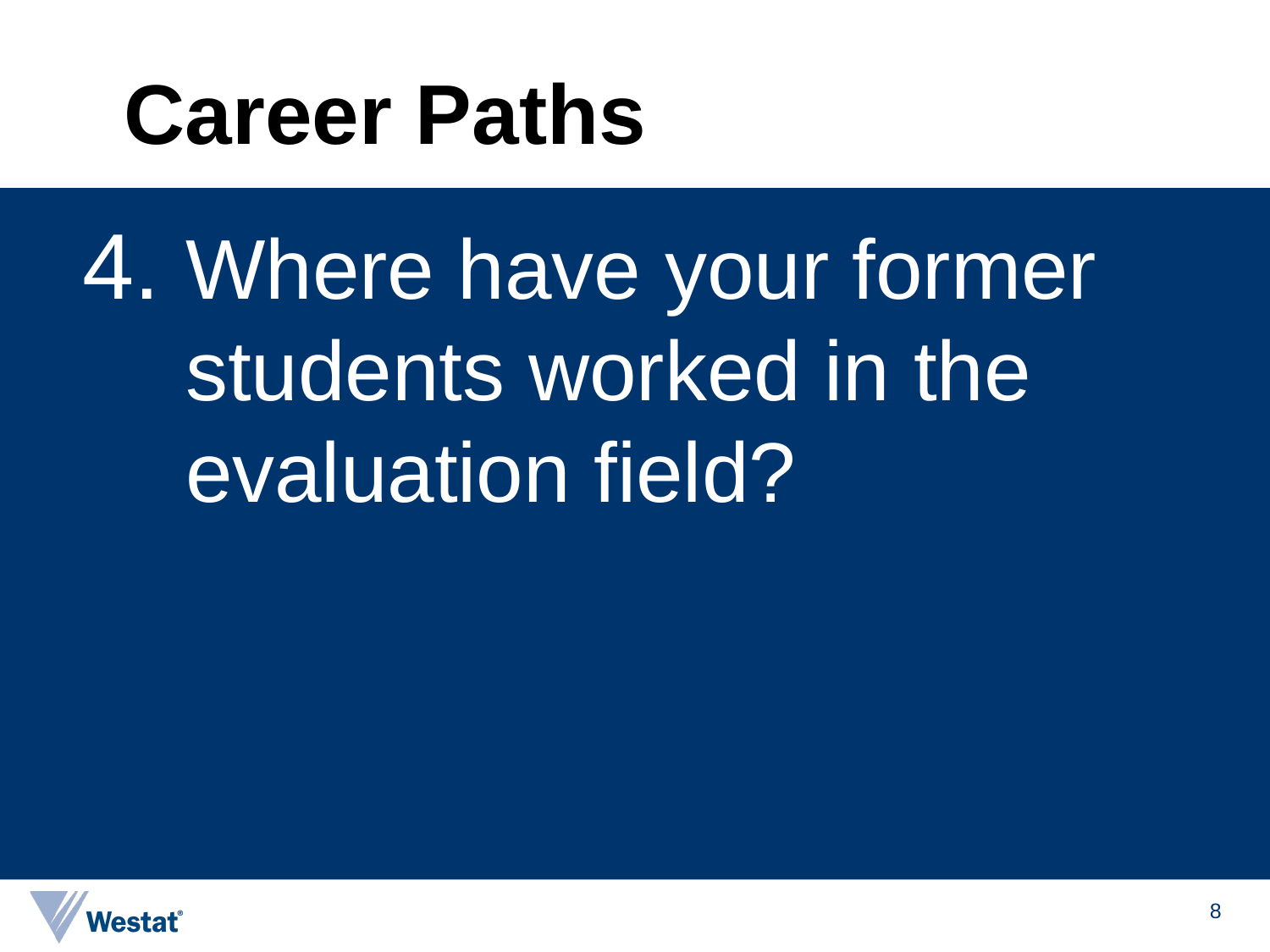

# Career Paths
Where have your former students worked in the evaluation field?

8